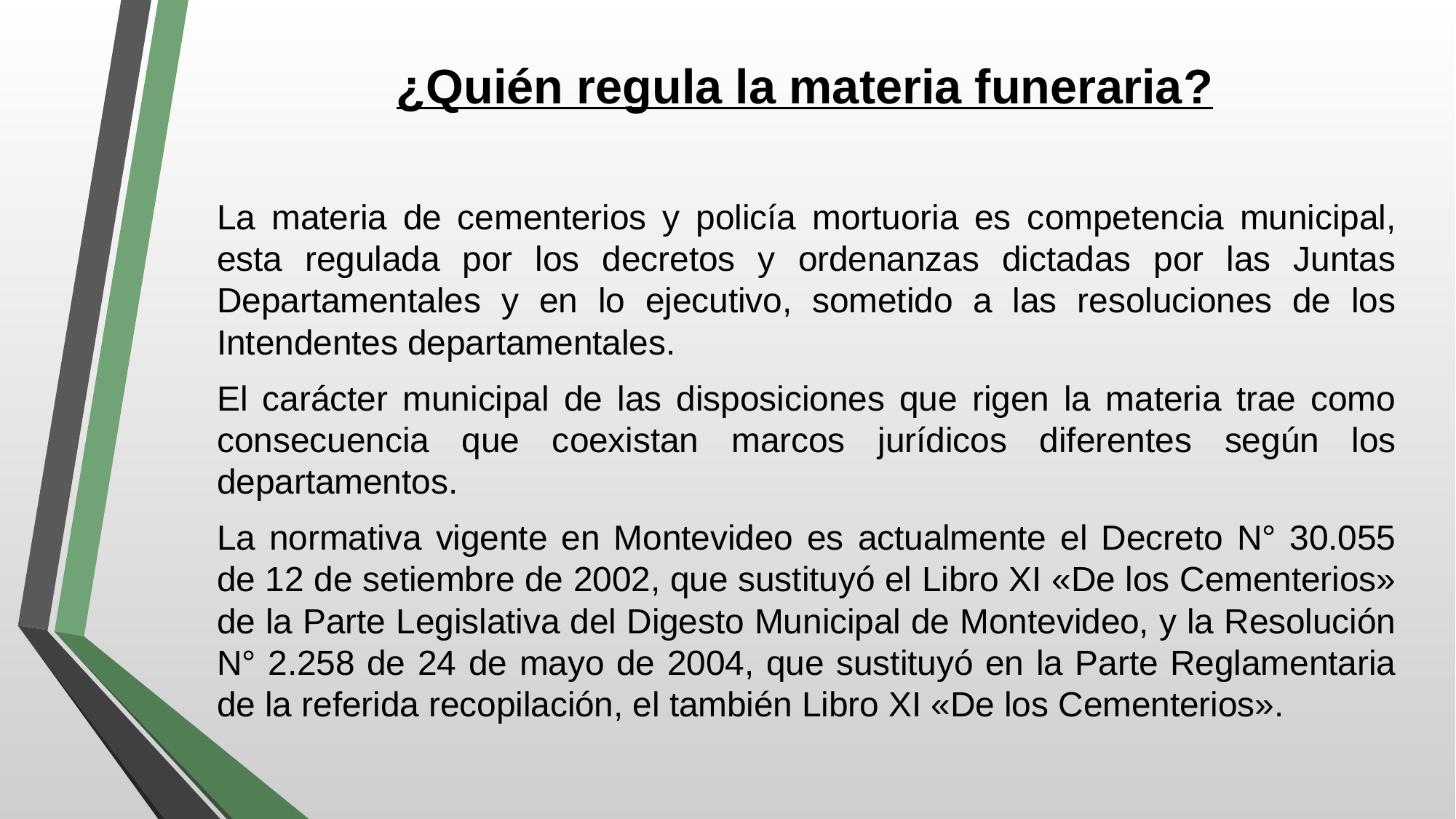

# ¿Quién regula la materia funeraria?

La materia de cementerios y policía mortuoria es competencia municipal, esta regulada por los decretos y ordenanzas dictadas por las Juntas Departamentales y en lo ejecutivo, sometido a las resoluciones de los Intendentes departamentales.
El carácter municipal de las disposiciones que rigen la materia trae como consecuencia que coexistan marcos jurídicos diferentes según los departamentos.
La normativa vigente en Montevideo es actualmente el Decreto N° 30.055 de 12 de setiembre de 2002, que sustituyó el Libro XI «De los Cementerios» de la Parte Legislativa del Digesto Municipal de Montevideo, y la Resolución N° 2.258 de 24 de mayo de 2004, que sustituyó en la Parte Reglamentaria de la referida recopilación, el también Libro XI «De los Cementerios».